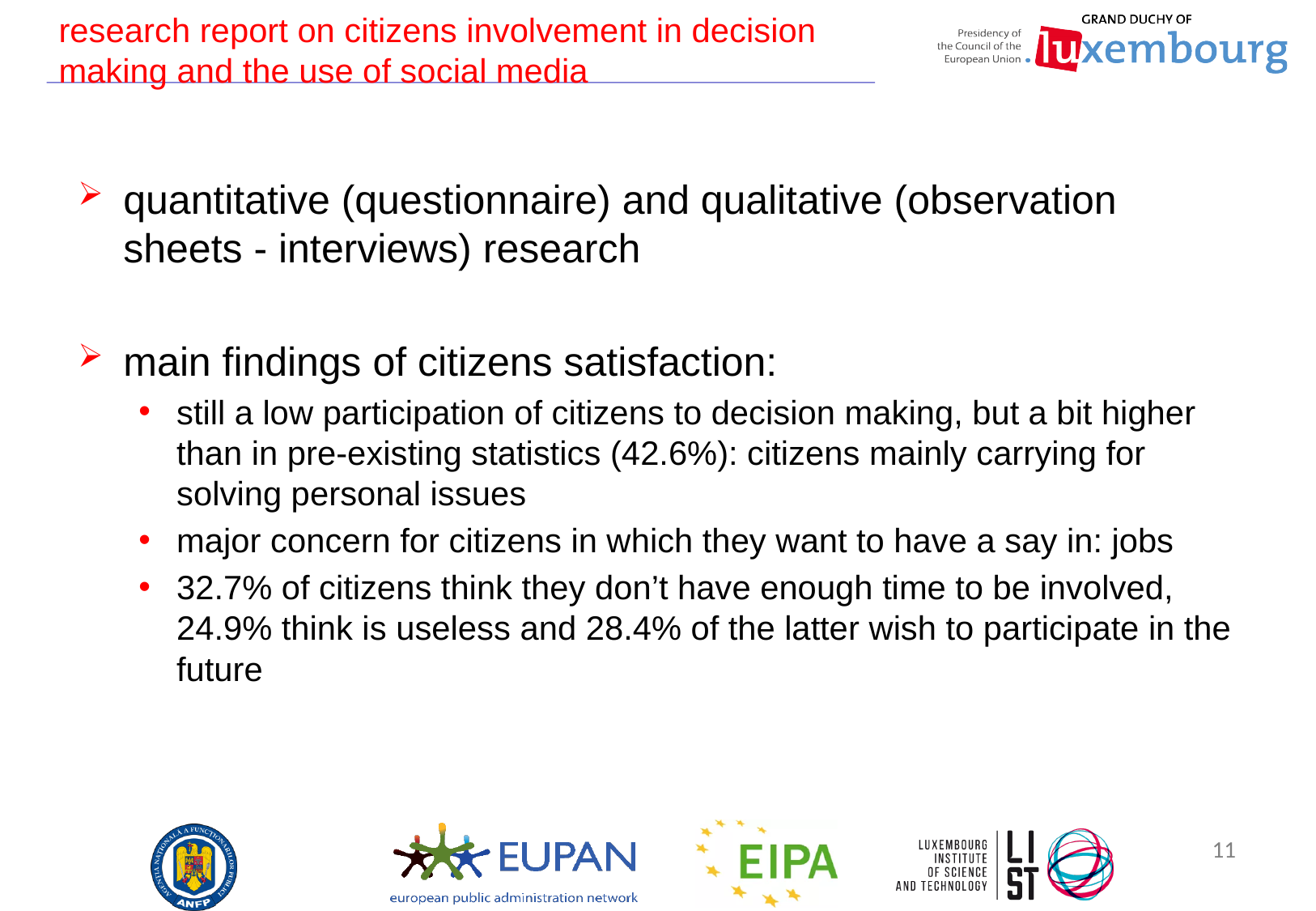

# research report on citizens involvement in decision making and the use of social media
quantitative (questionnaire) and qualitative (observation sheets - interviews) research

main findings of citizens satisfaction:
still a low participation of citizens to decision making, but a bit higher than in pre-existing statistics (42.6%): citizens mainly carrying for solving personal issues
major concern for citizens in which they want to have a say in: jobs
32.7% of citizens think they don’t have enough time to be involved, 24.9% think is useless and 28.4% of the latter wish to participate in the future
11